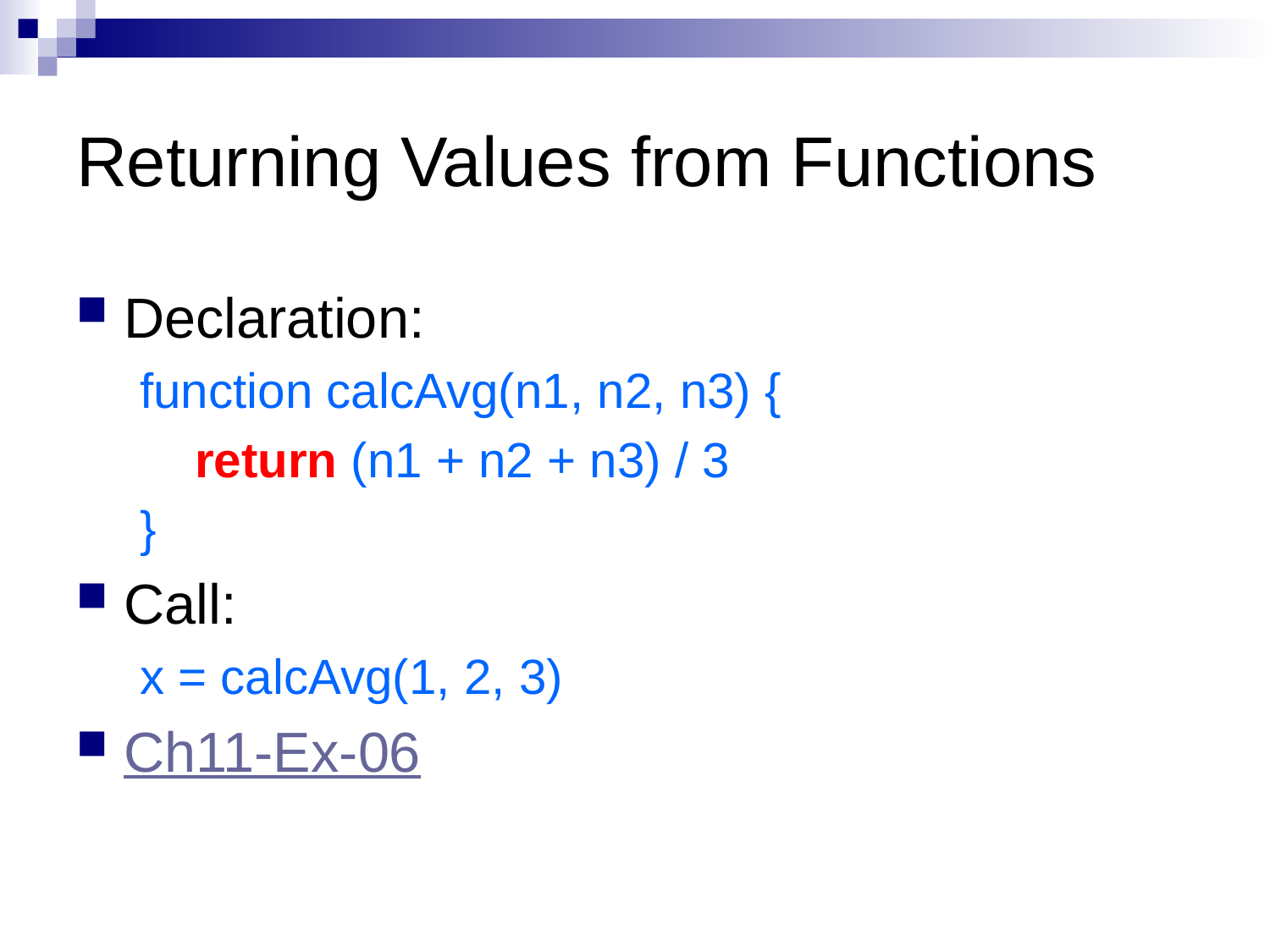

# Returning Values from Functions
Declaration:
function calcAvg(n1, n2, n3) {
    return (n1 + n2 + n3) / 3
}
Call:
x = calcAvg(1, 2, 3)
Ch11-Ex-06